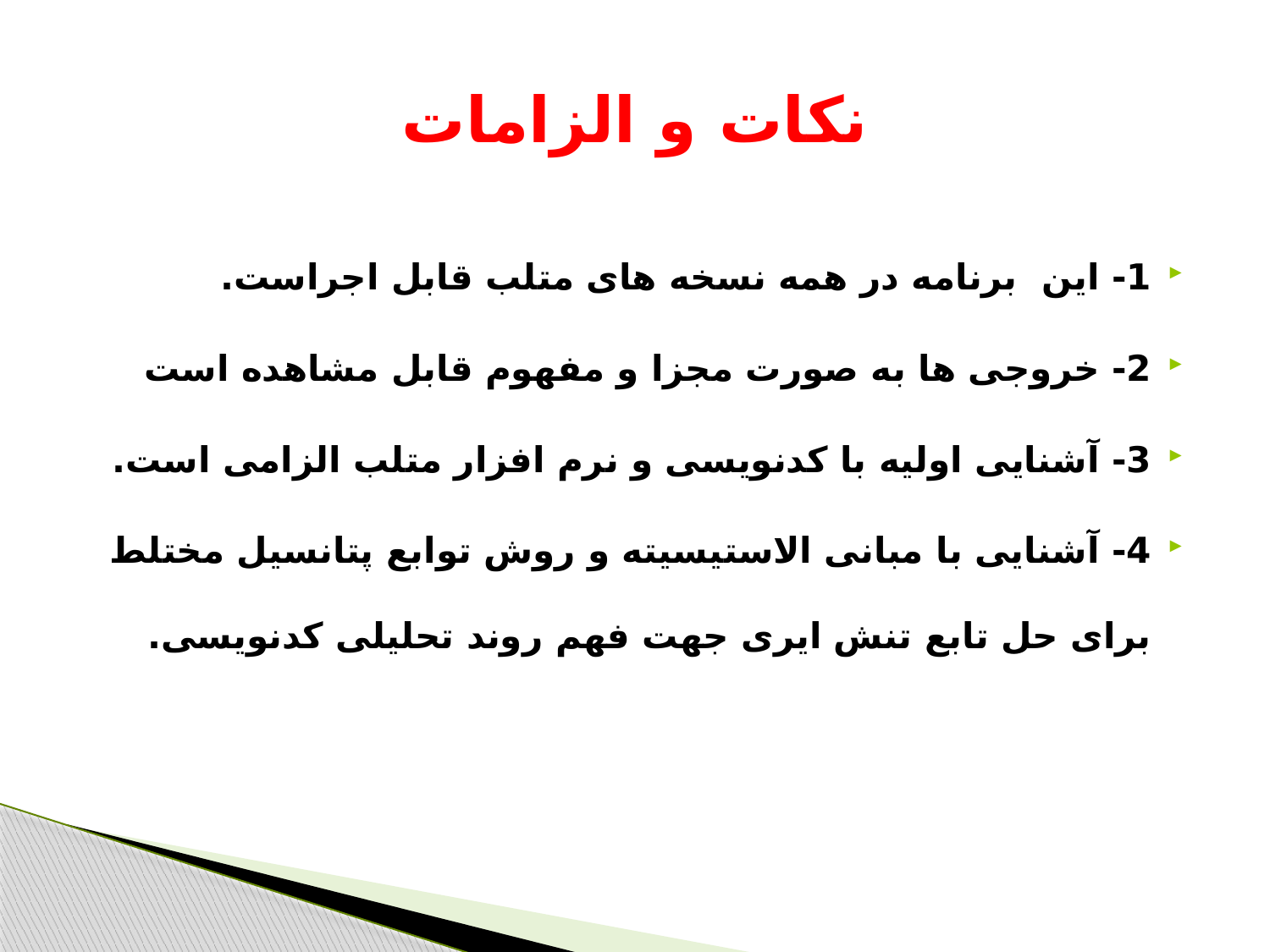

# نکات و الزامات
1- این  برنامه در همه نسخه های متلب قابل اجراست.
2- خروجی ها به صورت مجزا و مفهوم قابل مشاهده است
3- آشنایی اولیه با کدنویسی و نرم افزار متلب الزامی است.
4- آشنایی با مبانی الاستیسیته و روش توابع پتانسیل مختلط برای حل تابع تنش ایری جهت فهم روند تحلیلی کدنویسی.